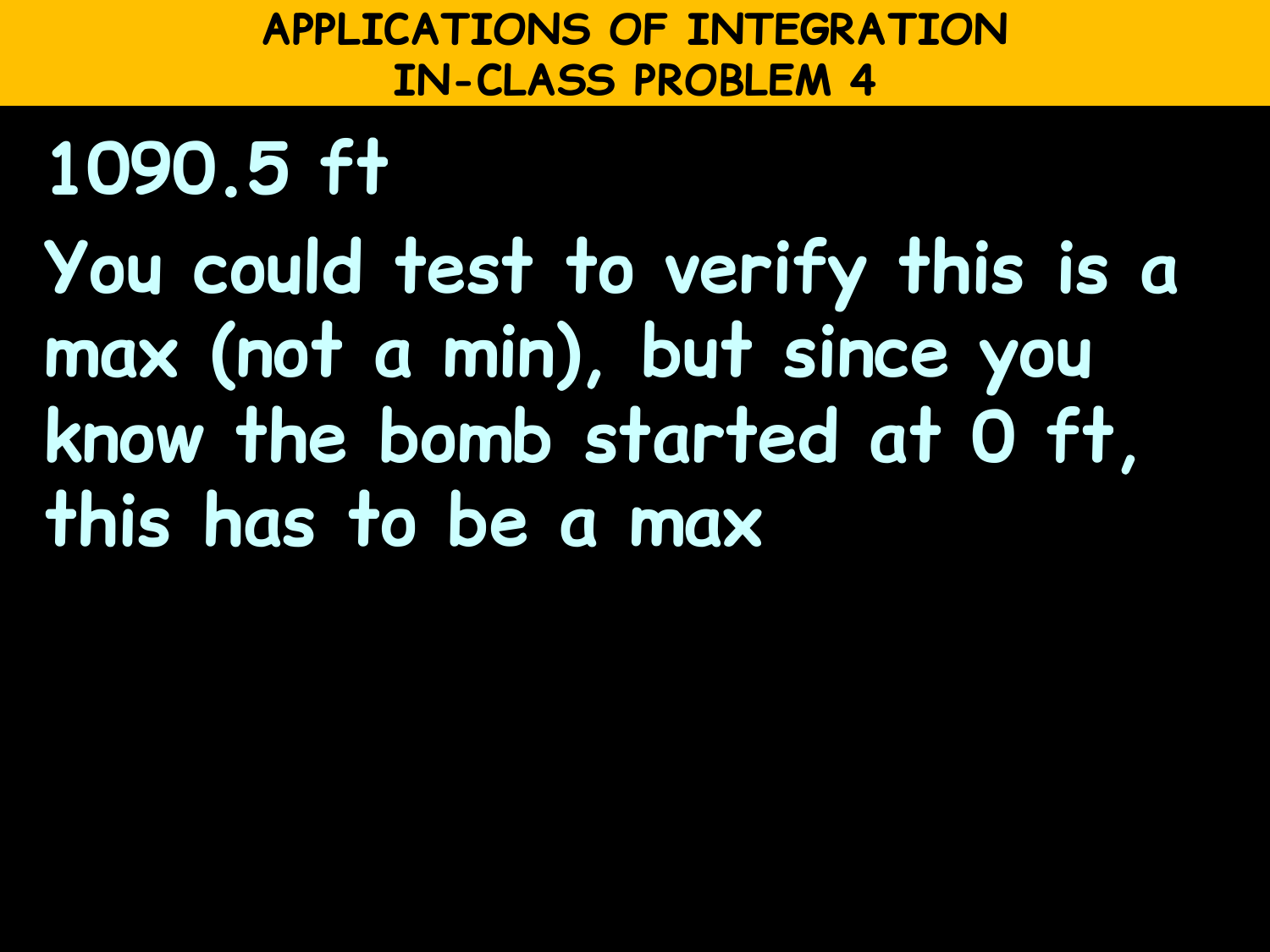

APPLICATIONS OF INTEGRATION
IN-CLASS PROBLEM 4
1090.5 ft
You could test to verify this is a max (not a min), but since you know the bomb started at 0 ft, this has to be a max